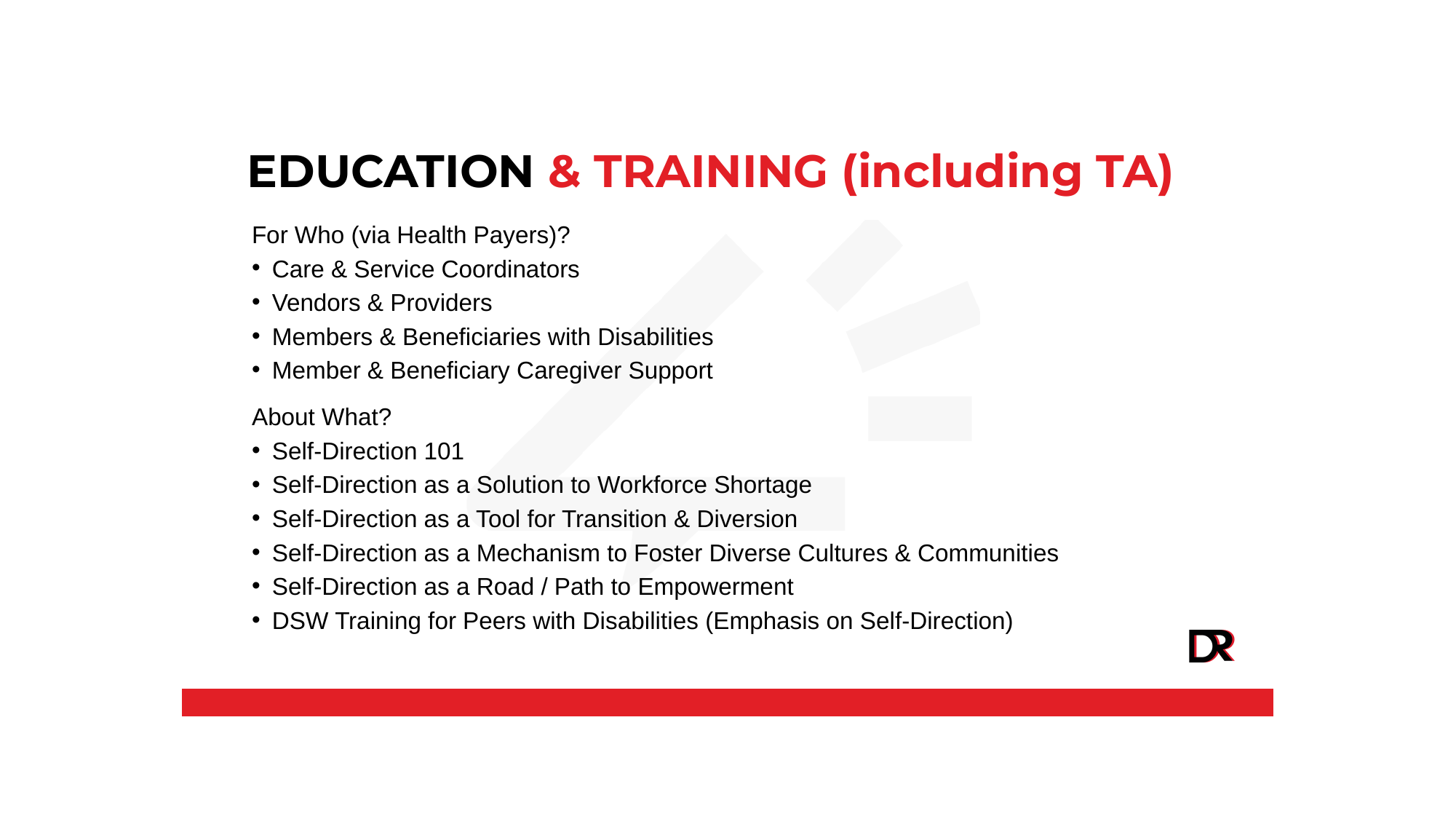

EDUCATION & TRAINING (including TA)
For Who (via Health Payers)?
Care & Service Coordinators
Vendors & Providers
Members & Beneficiaries with Disabilities
Member & Beneficiary Caregiver Support

About What?
Self-Direction 101
Self-Direction as a Solution to Workforce Shortage
Self-Direction as a Tool for Transition & Diversion
Self-Direction as a Mechanism to Foster Diverse Cultures & Communities
Self-Direction as a Road / Path to Empowerment
DSW Training for Peers with Disabilities (Emphasis on Self-Direction)